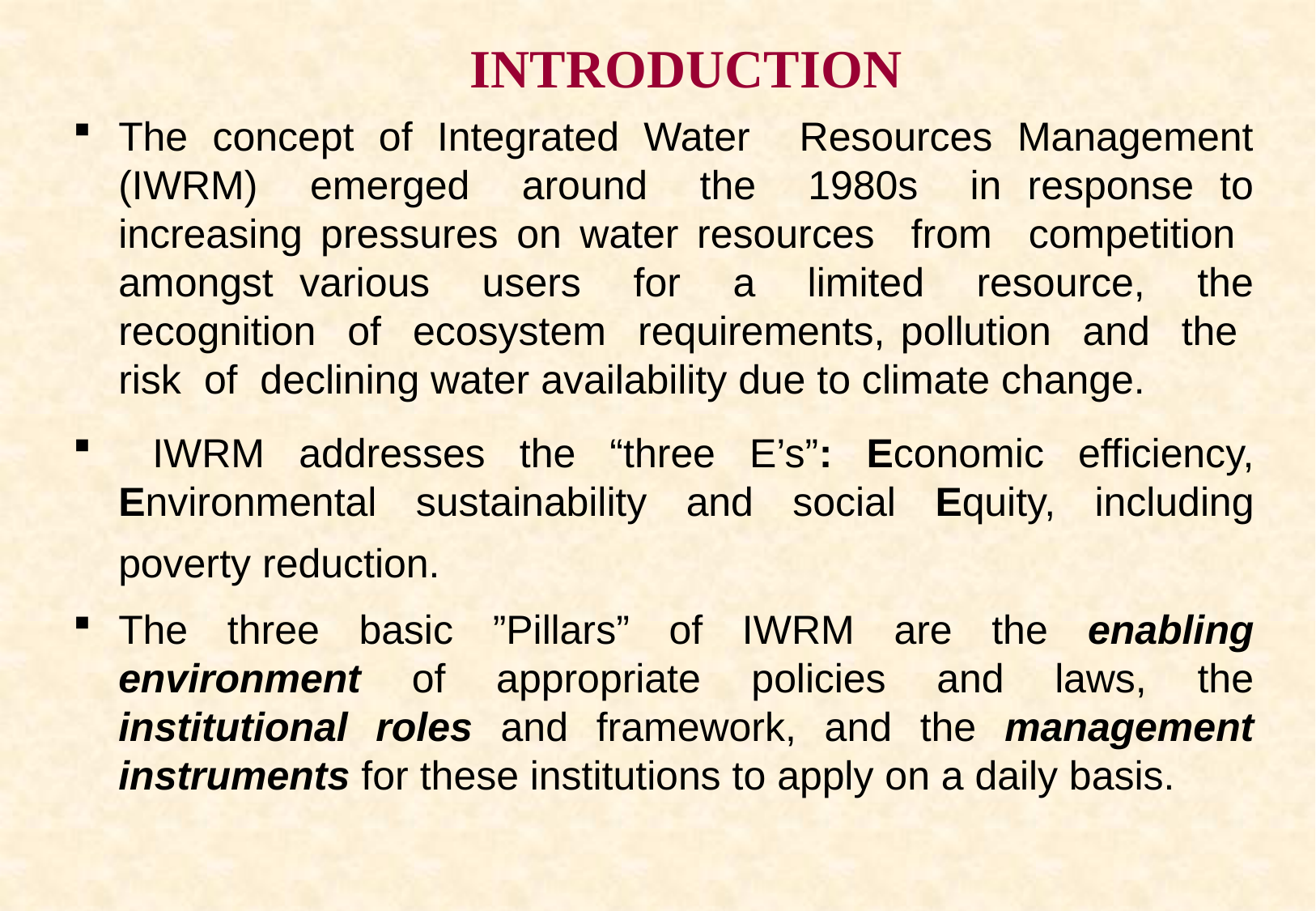

INTRODUCTION

The concept of Integrated Water  Resources Management (IWRM)  emerged  around  the  1980s  in response to increasing pressures on water resources  from  competition  amongst various  users  for  a  limited  resource,  the recognition  of  ecosystem  requirements, pollution  and  the  risk  of  declining water availability due to climate change.

 IWRM addresses the “three E’s”: Economic efficiency, Environmental sustainability and social Equity, including poverty reduction.

The three basic ”Pillars” of IWRM are the enabling environment of appropriate policies and laws, the institutional roles and framework, and the management instruments for these institutions to apply on a daily basis.